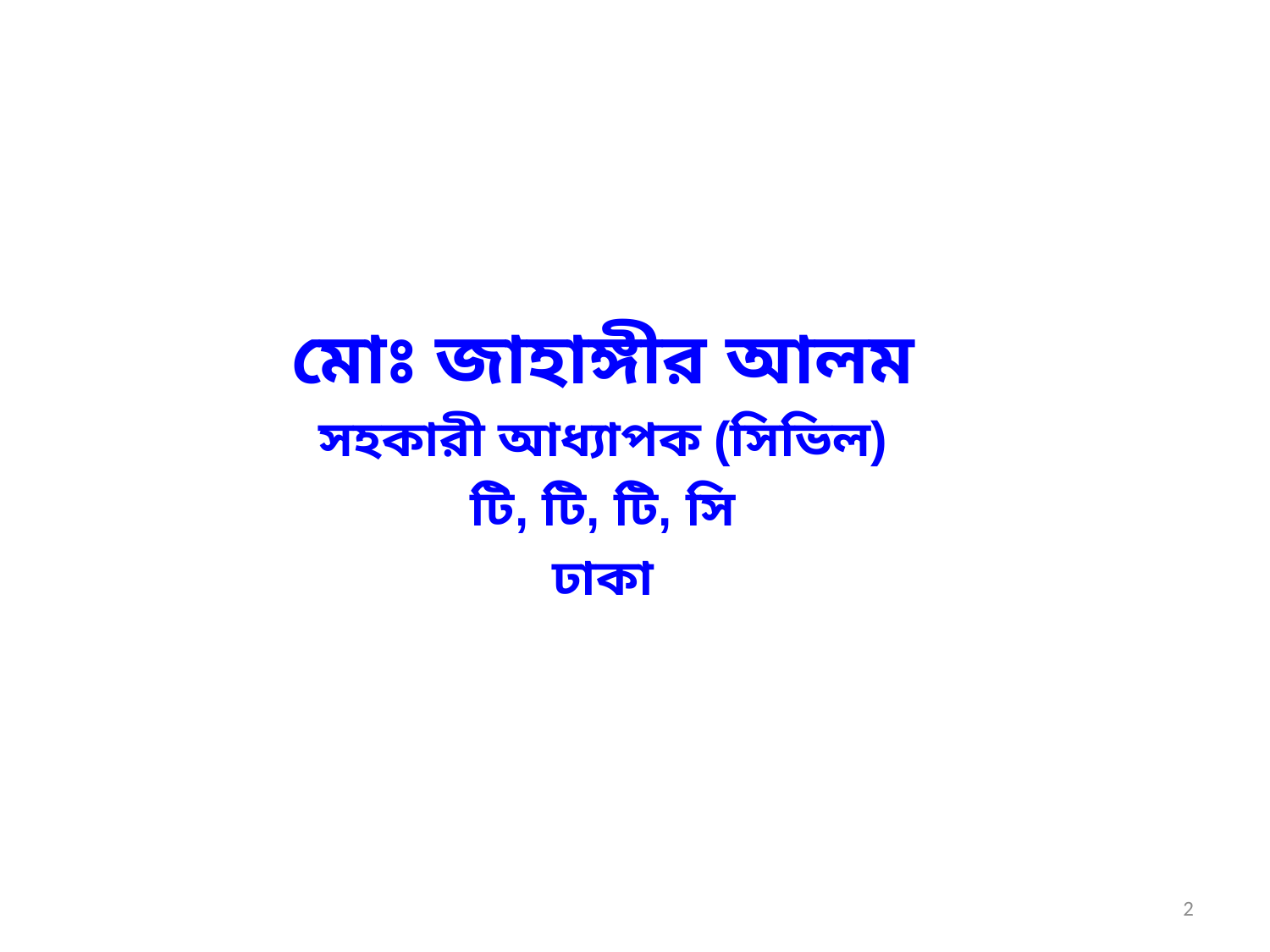

মোঃ জাহাঙ্গীর আলম
সহকারী আধ্যাপক (সিভিল)
টি, টি, টি, সি
ঢাকা
2